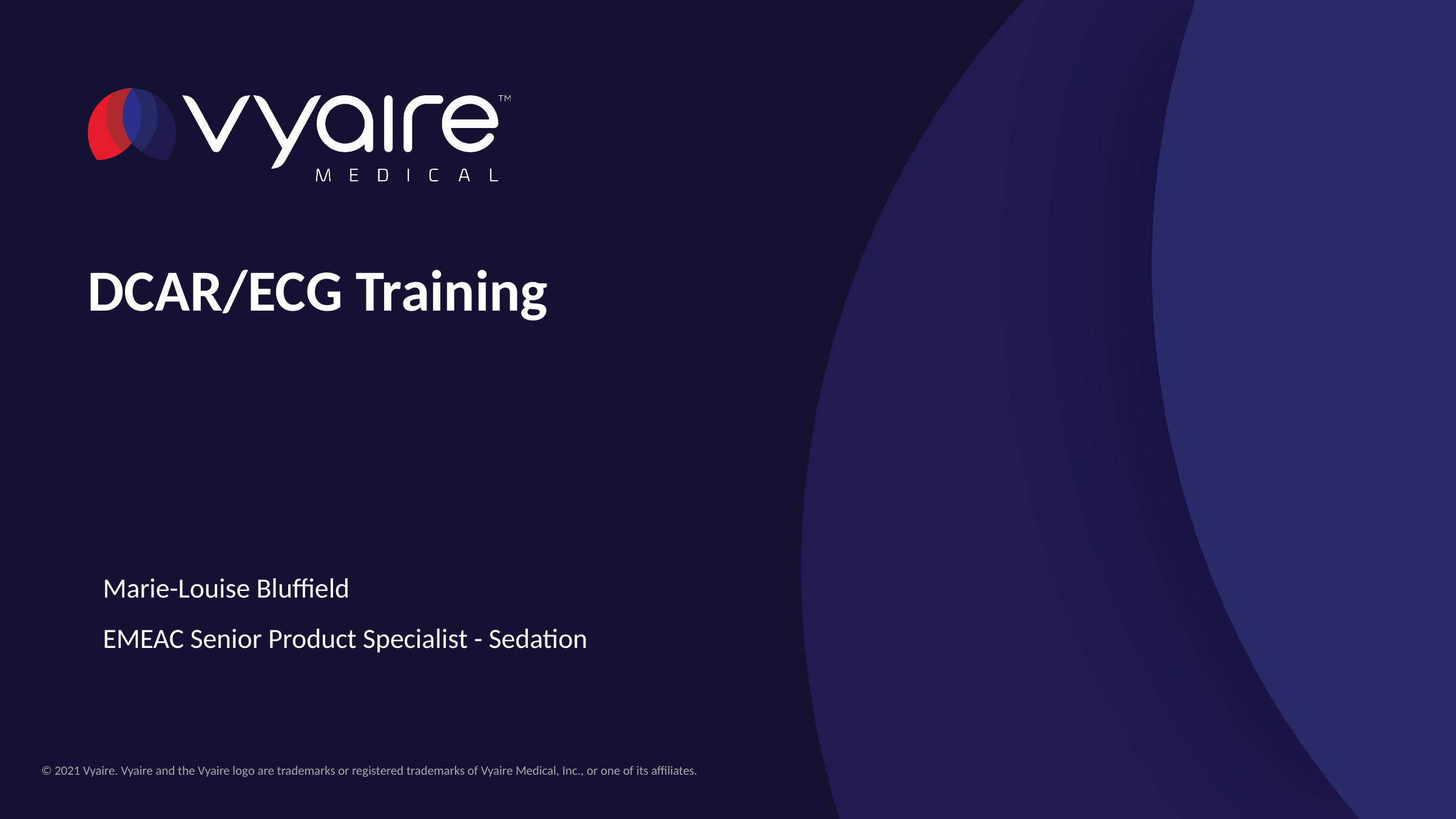

# DCAR/ECG Training
Marie-Louise Bluffield
EMEAC Senior Product Specialist - Sedation